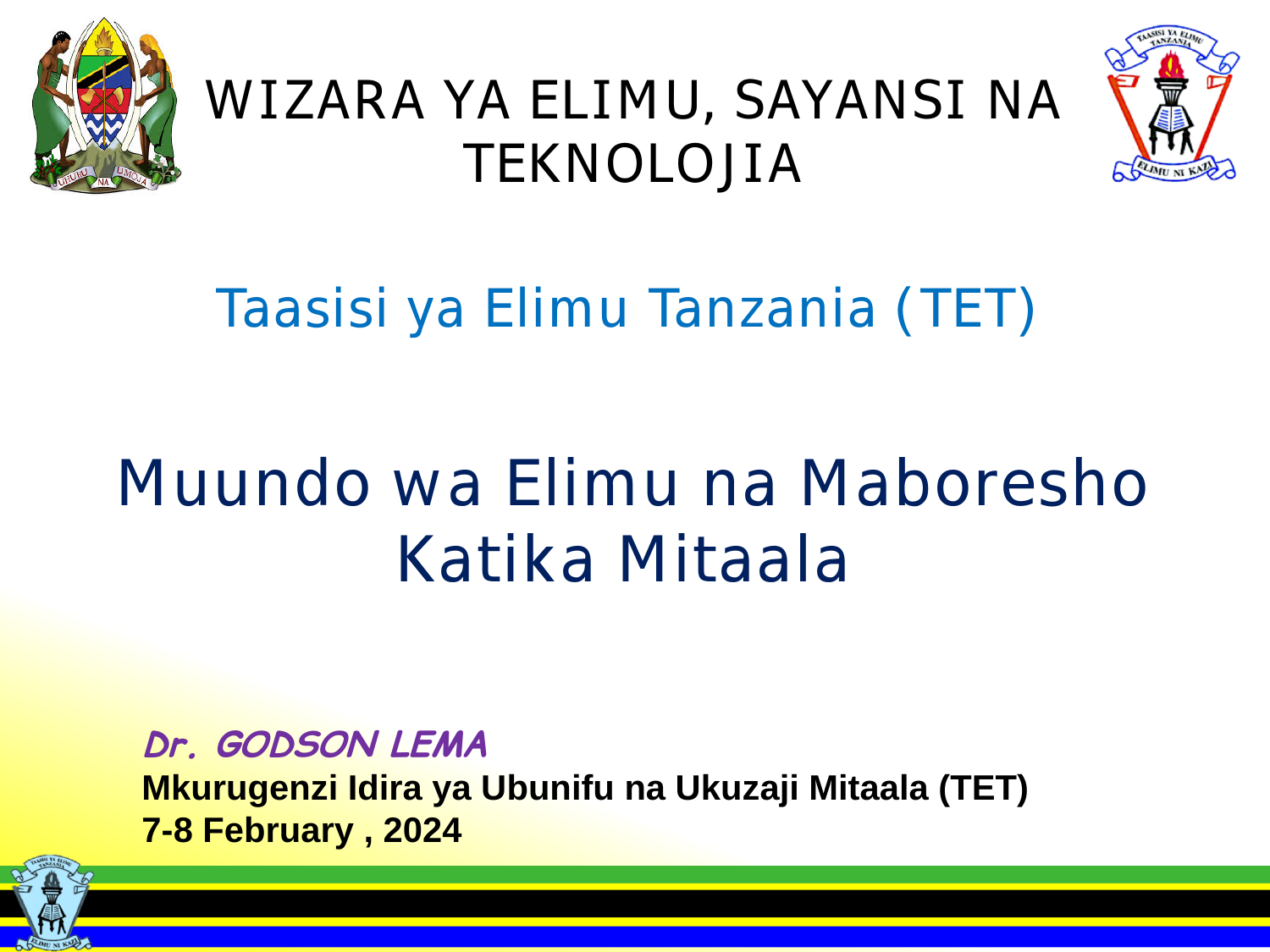

# WIZARA YA ELIMU, SAYANSI NA TEKNOLOJIA
Taasisi ya Elimu Tanzania (TET)
Muundo wa Elimu na Maboresho Katika Mitaala
Dr. GODSON LEMA
Mkurugenzi Idira ya Ubunifu na Ukuzaji Mitaala (TET)
7-8 February , 2024